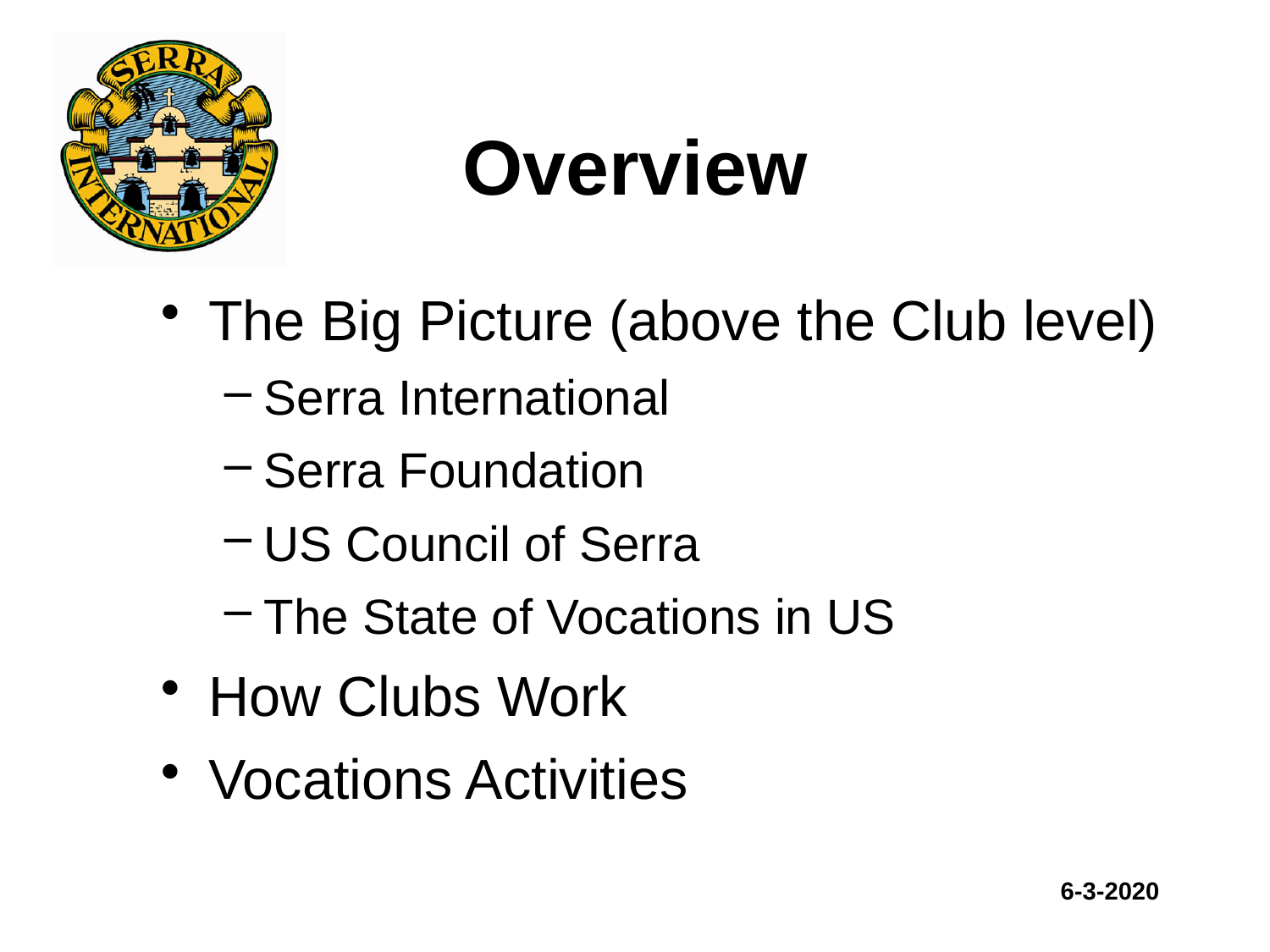

# Overview
The Big Picture (above the Club level)
Serra International
Serra Foundation
US Council of Serra
The State of Vocations in US
How Clubs Work
Vocations Activities